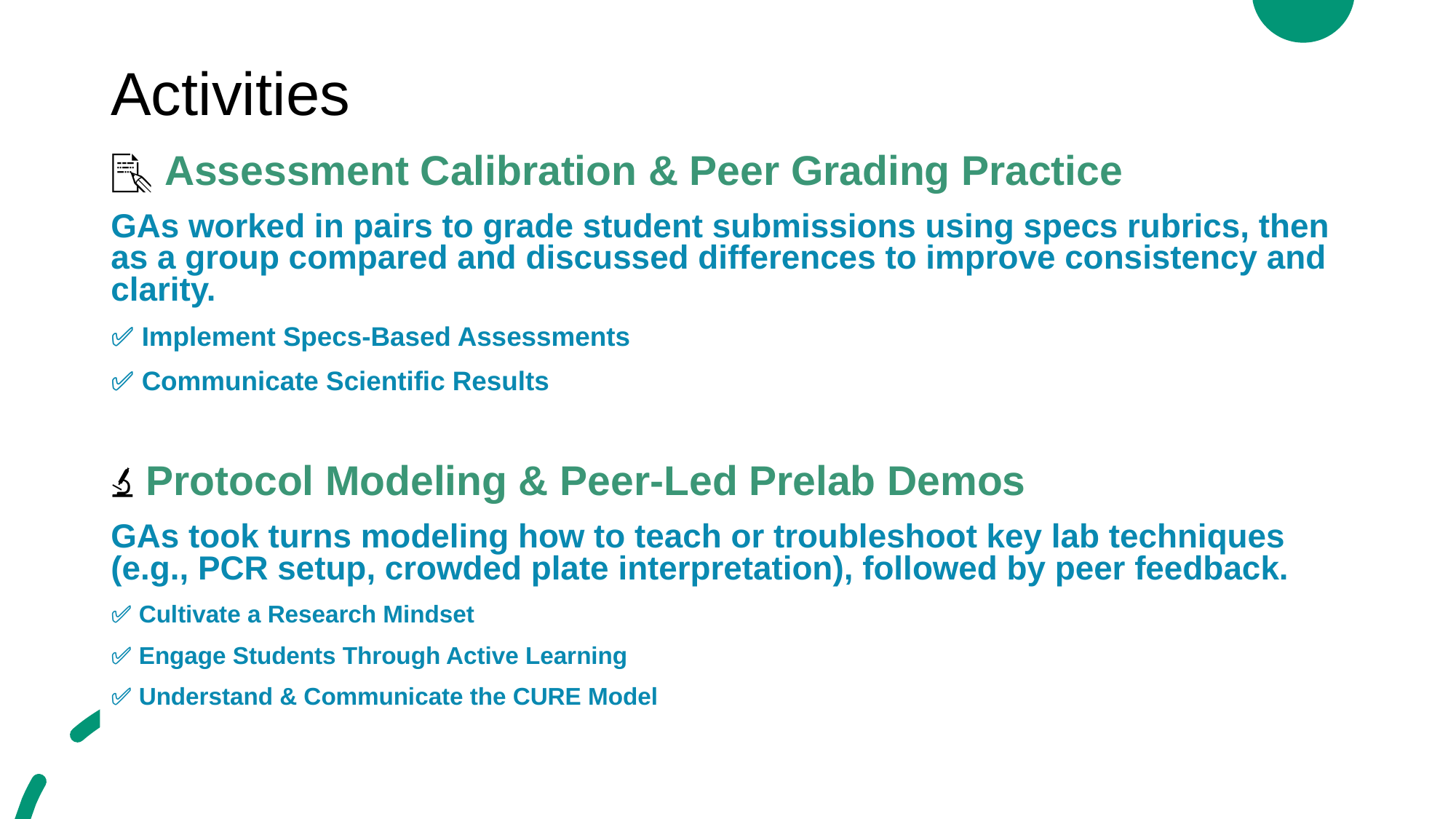

# Activities
📝 Assessment Calibration & Peer Grading Practice
GAs worked in pairs to grade student submissions using specs rubrics, then as a group compared and discussed differences to improve consistency and clarity.
✅ Implement Specs-Based Assessments
✅ Communicate Scientific Results

🔬 Protocol Modeling & Peer-Led Prelab Demos
GAs took turns modeling how to teach or troubleshoot key lab techniques (e.g., PCR setup, crowded plate interpretation), followed by peer feedback.
✅ Cultivate a Research Mindset
✅ Engage Students Through Active Learning
✅ Understand & Communicate the CURE Model